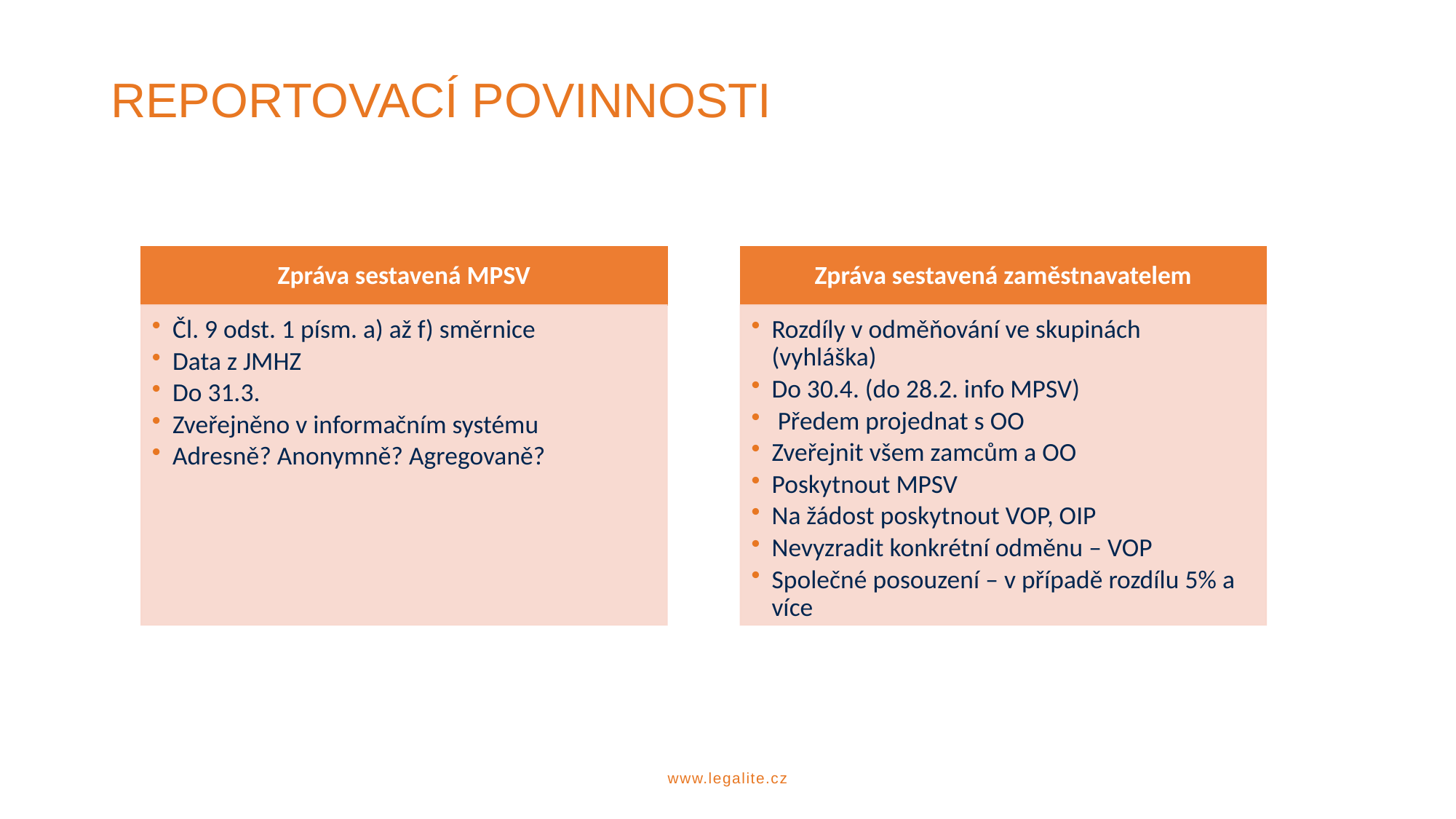

REPORTOVACÍ POVINNOSTI
Zpráva sestavená MPSV
Čl. 9 odst. 1 písm. a) až f) směrnice
Data z JMHZ
Do 31.3.
Zveřejněno v informačním systému
Adresně? Anonymně? Agregovaně?
Zpráva sestavená zaměstnavatelem
Rozdíly v odměňování ve skupinách (vyhláška)
Do 30.4. (do 28.2. info MPSV)
 Předem projednat s OO
Zveřejnit všem zamcům a OO
Poskytnout MPSV
Na žádost poskytnout VOP, OIP
Nevyzradit konkrétní odměnu – VOP
Společné posouzení – v případě rozdílu 5% a více